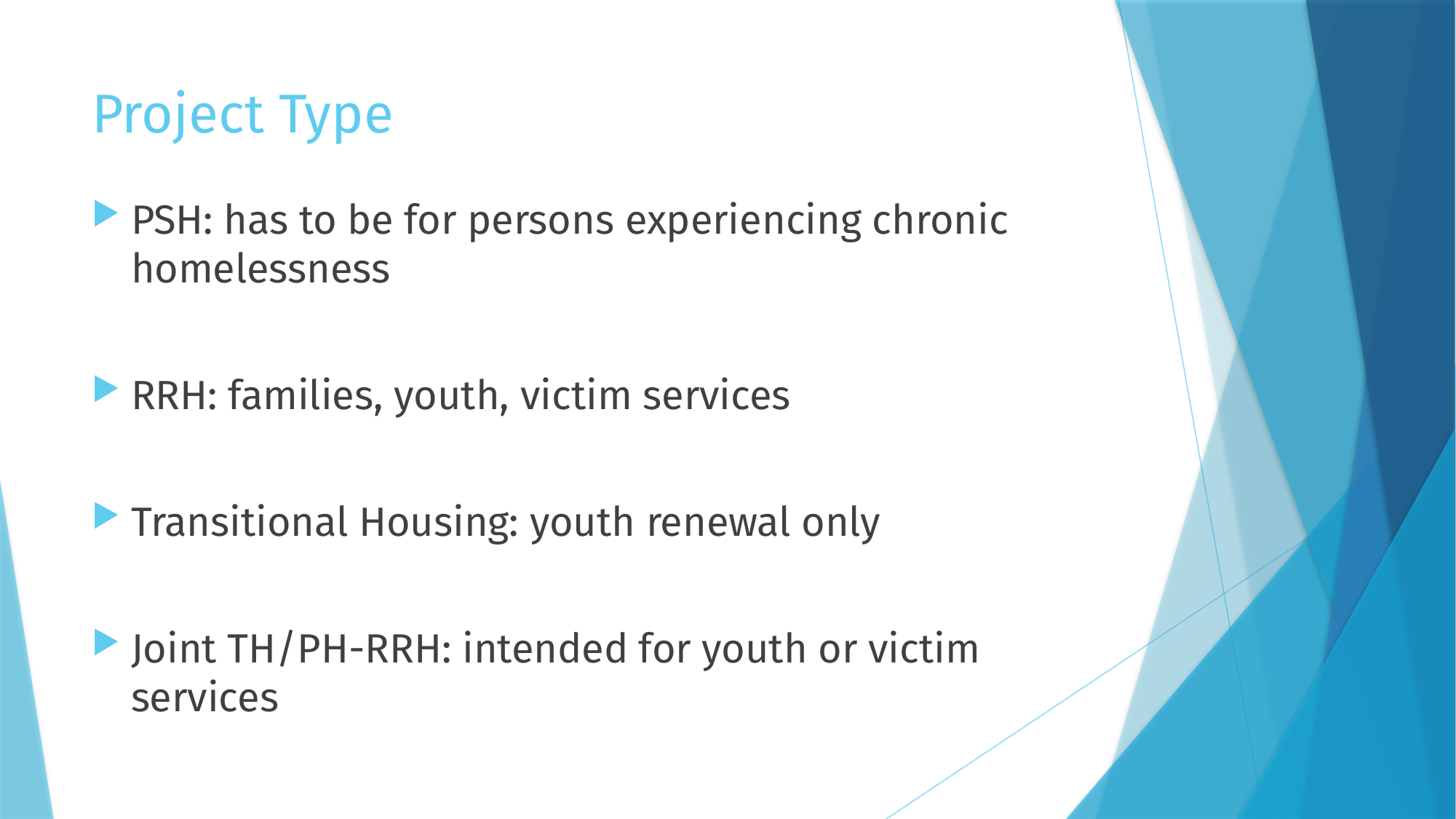

# Project Type
PSH: has to be for persons experiencing chronic homelessness

RRH: families, youth, victim services

Transitional Housing: youth renewal only

Joint TH/PH-RRH: intended for youth or victim services